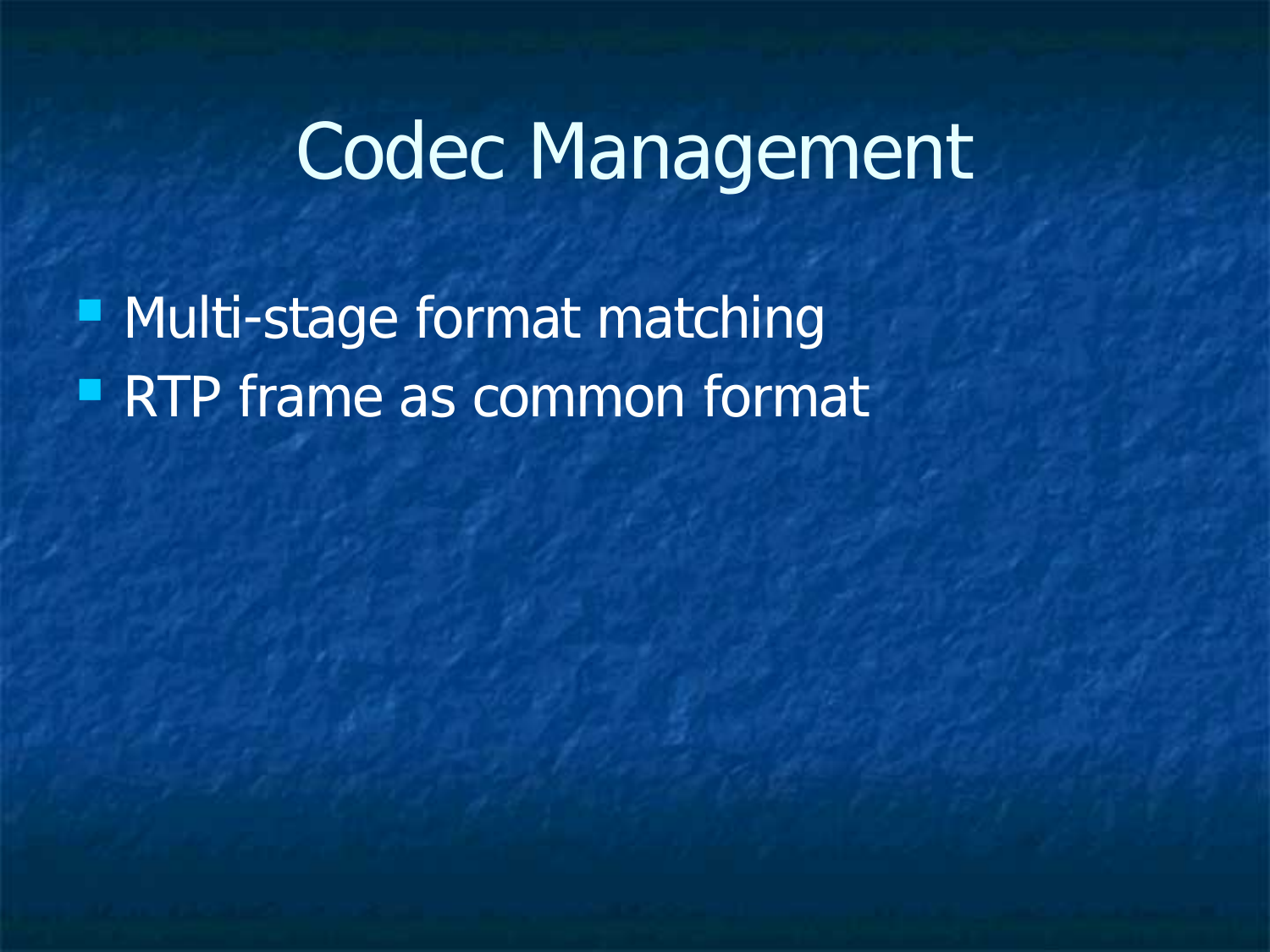

# Codec Management
Multi-stage format matching
RTP frame as common format